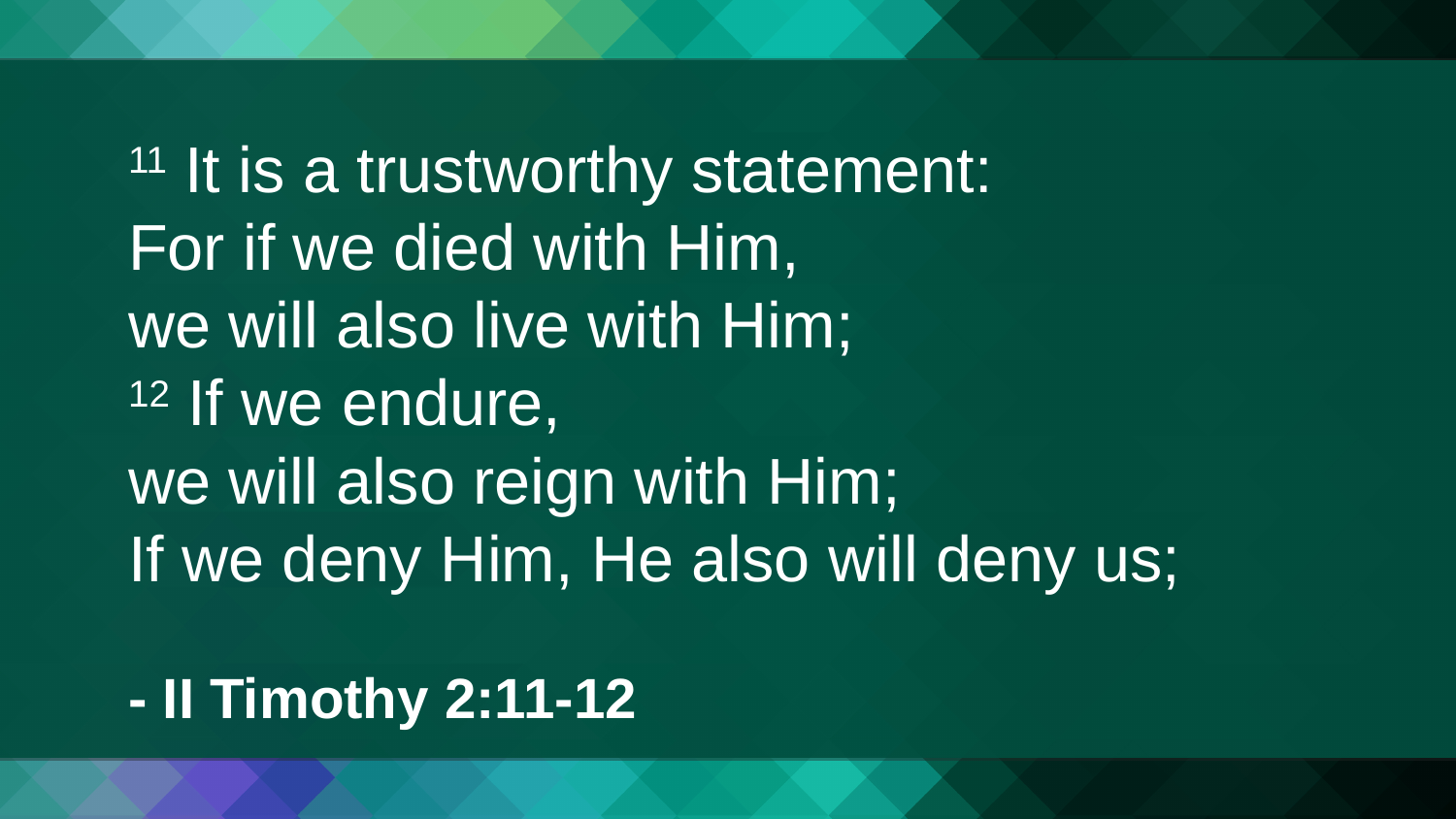

11 It is a trustworthy statement:
For if we died with Him,
we will also live with Him;
12 If we endure,
we will also reign with Him;
If we deny Him, He also will deny us;
- II Timothy 2:11-12